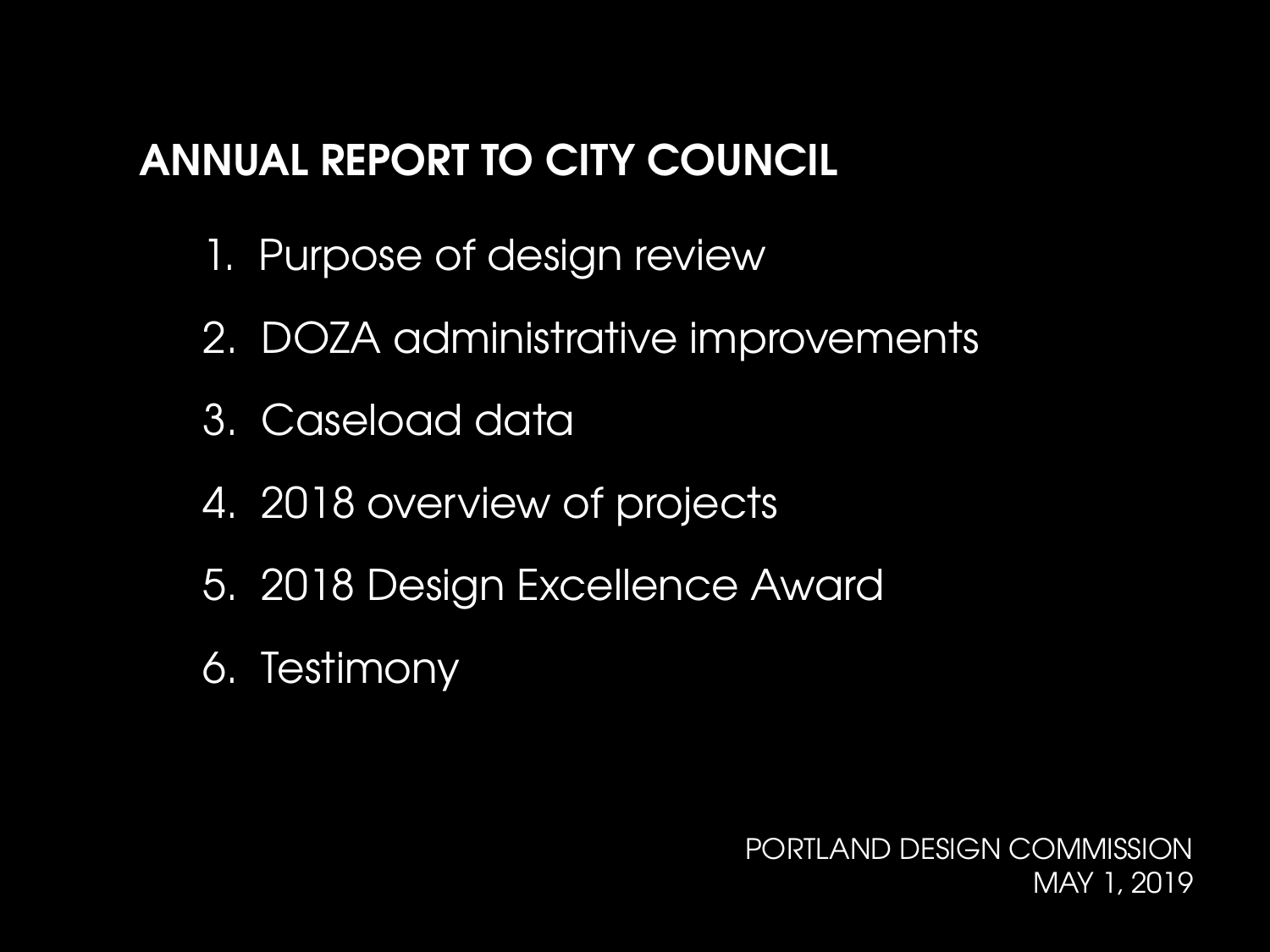

ANNUAL REPORT TO CITY COUNCIL
1.  Purpose of design review
2.  DOZA administrative improvements
3.  Caseload data
4.  2018 overview of projects
5.  2018 Design Excellence Award
6.  Testimony
PORTLAND DESIGN COMMISSION
MAY 1, 2019